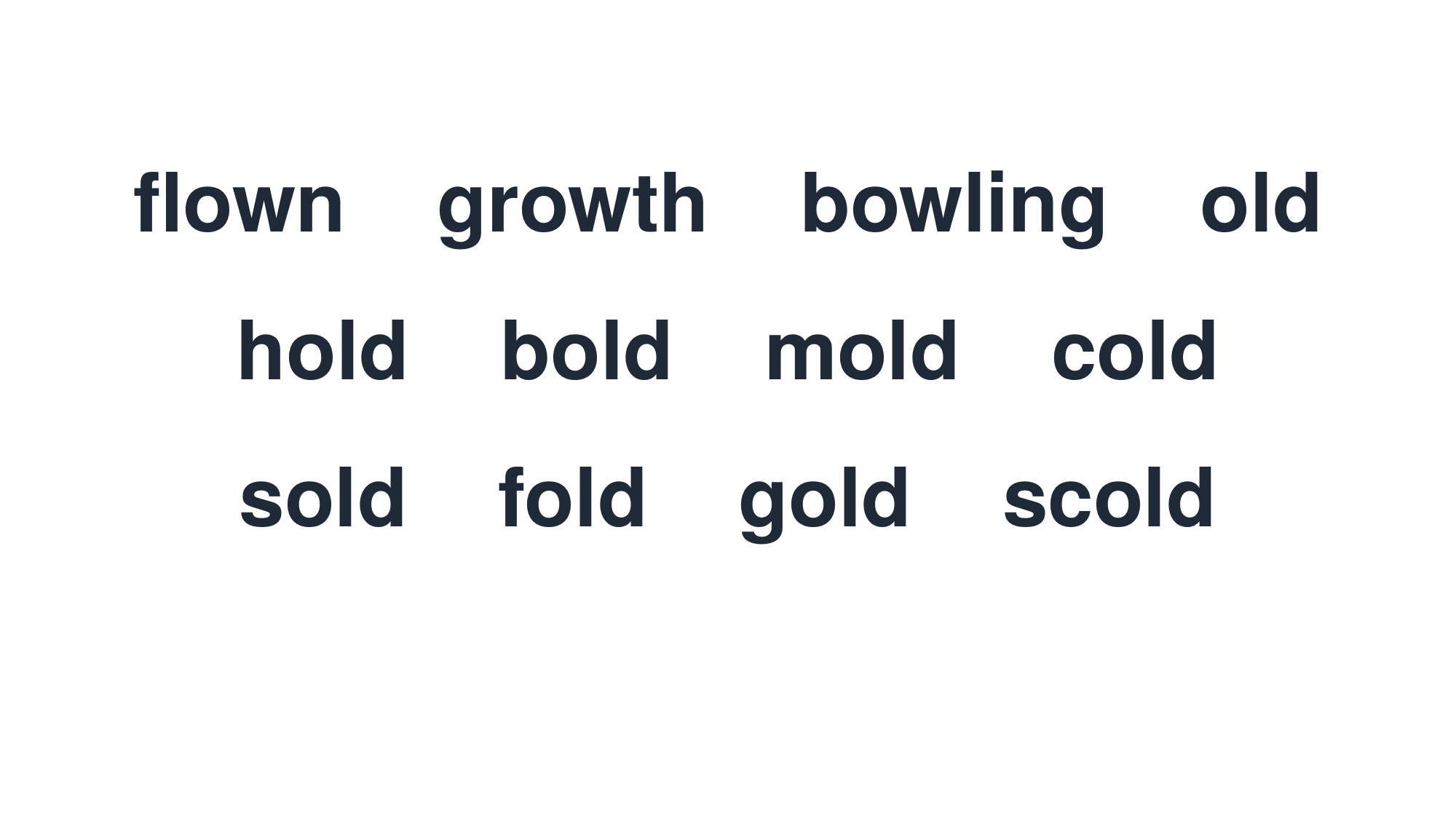

flown    growth    bowling    old
hold    bold    mold    cold
sold    fold    gold    scold